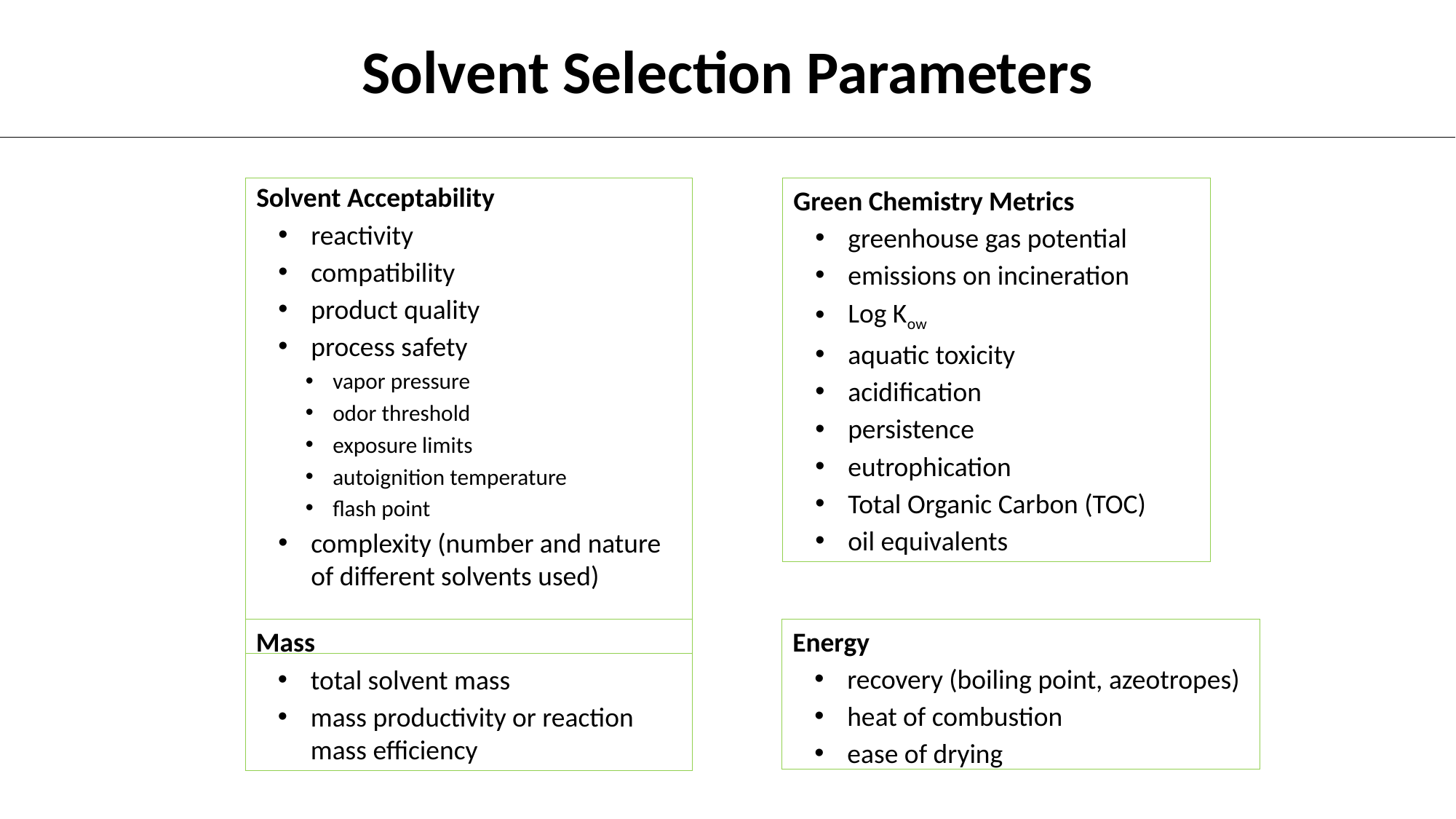

# Solvent Selection Parameters

Solvent Acceptability
reactivity
compatibility
product quality
process safety
vapor pressure
odor threshold
exposure limits
autoignition temperature
flash point
complexity (number and nature of different solvents used)
Green Chemistry Metrics
greenhouse gas potential
emissions on incineration
Log Kow
aquatic toxicity
acidification
persistence
eutrophication
Total Organic Carbon (TOC)
oil equivalents
Energy
recovery (boiling point, azeotropes)
heat of combustion
ease of drying
Mass
total solvent mass
mass productivity or reaction mass efficiency